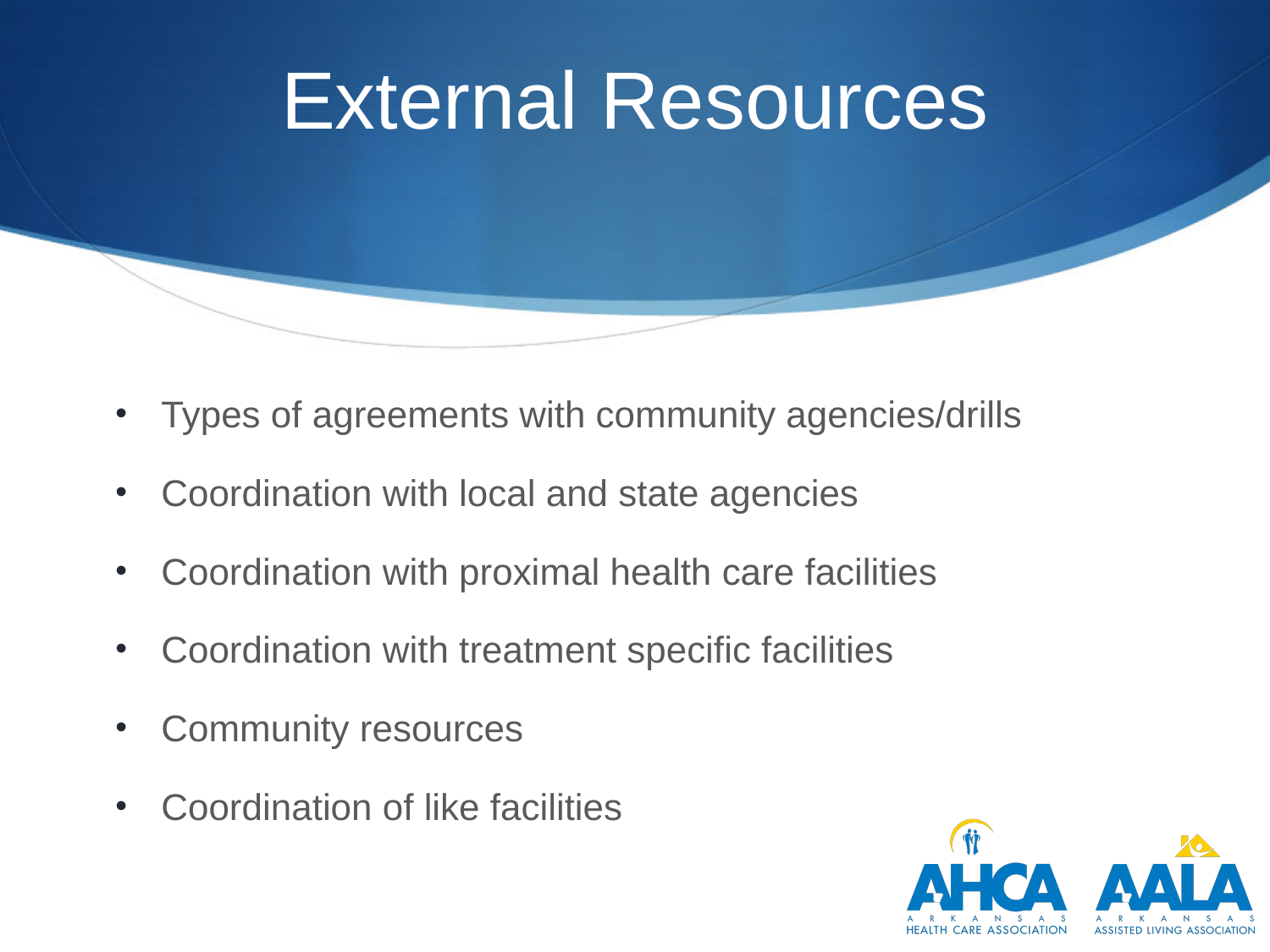

# External Resources
Types of agreements with community agencies/drills
Coordination with local and state agencies
Coordination with proximal health care facilities
Coordination with treatment specific facilities
Community resources
Coordination of like facilities